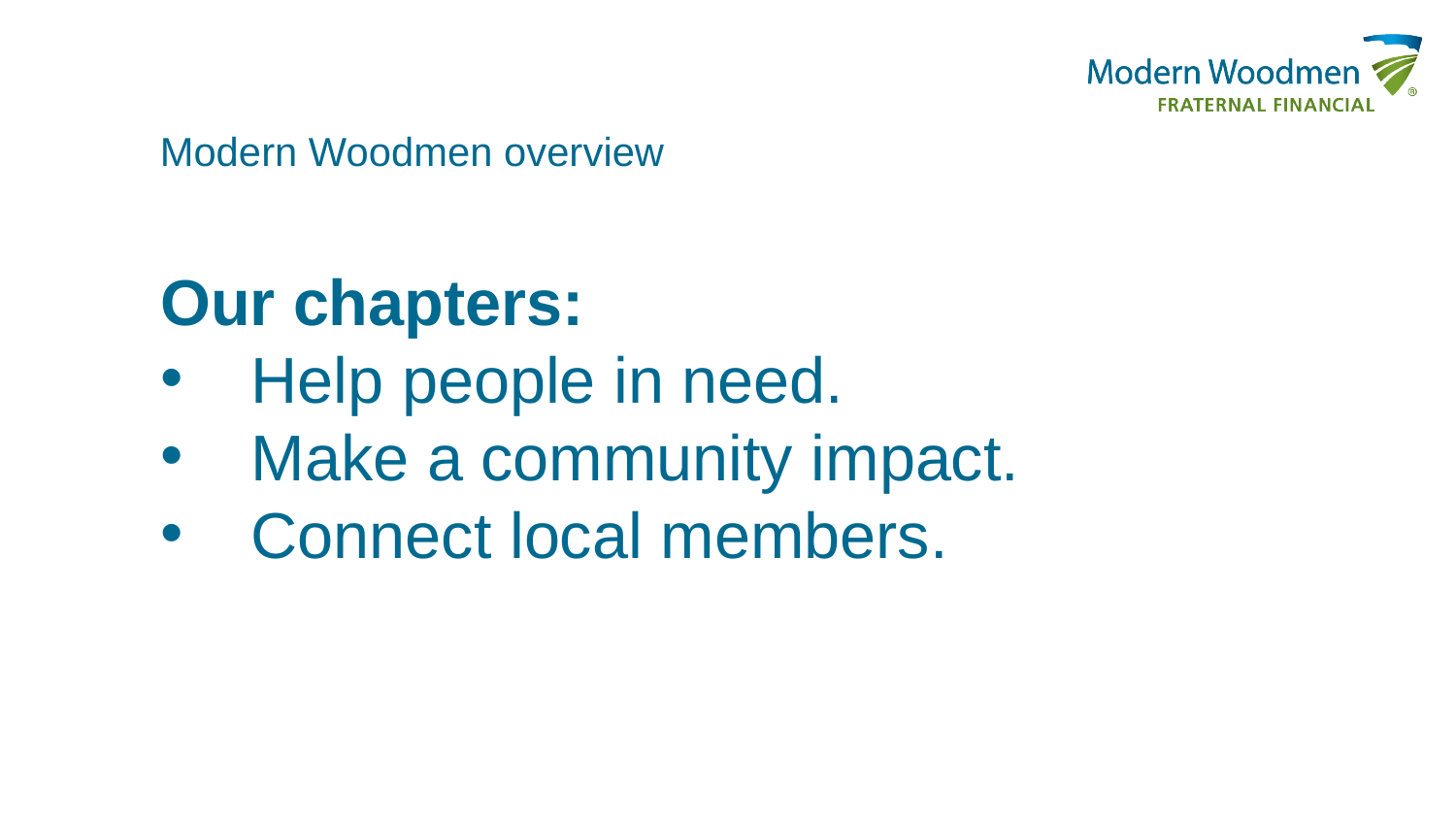

Modern Woodmen overview
Our chapters:
Help people in need.
Make a community impact.
Connect local members.